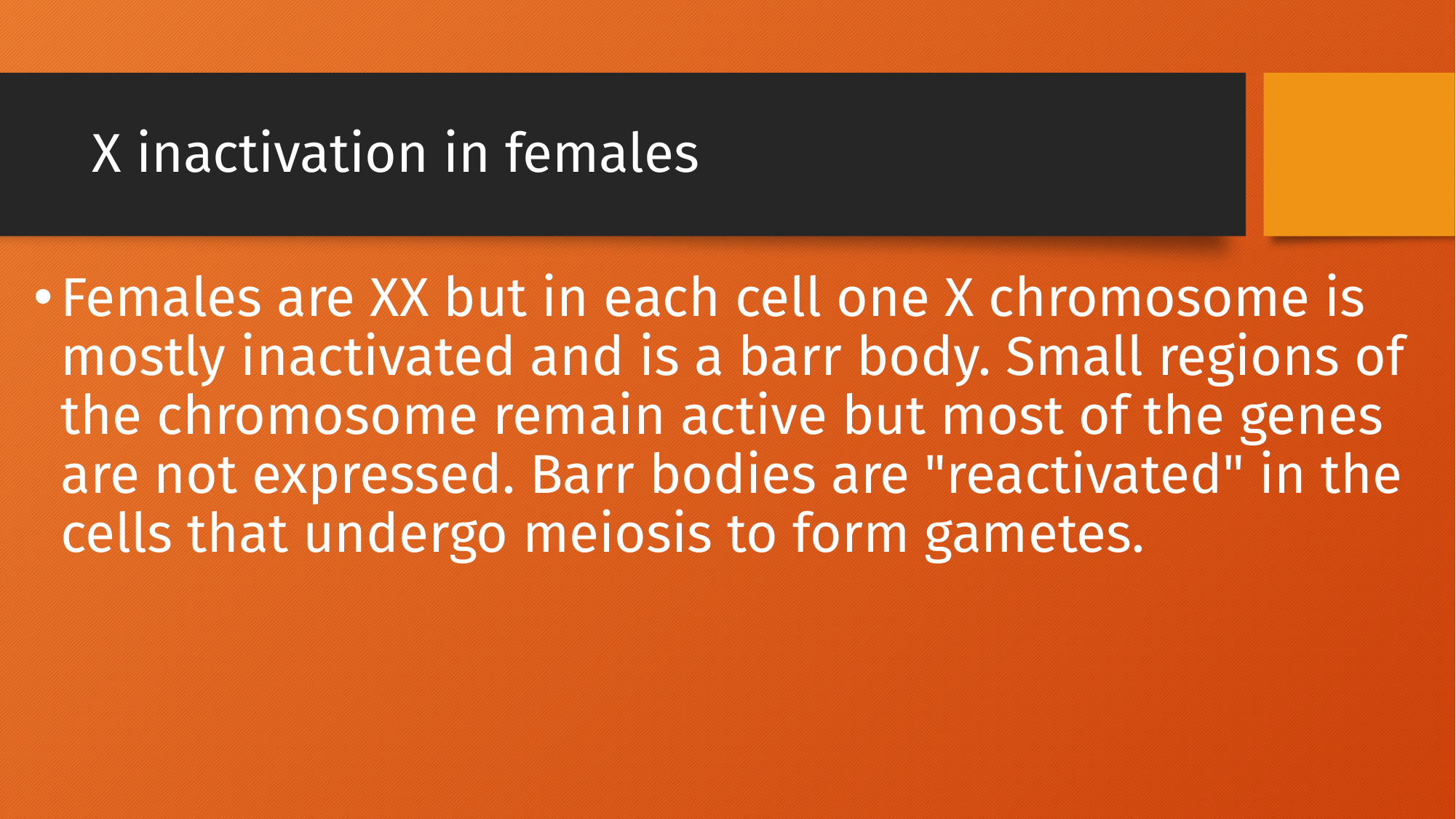

# X inactivation in females
Females are XX but in each cell one X chromosome is mostly inactivated and is a barr body. Small regions of the chromosome remain active but most of the genes are not expressed. Barr bodies are "reactivated" in the cells that undergo meiosis to form gametes.